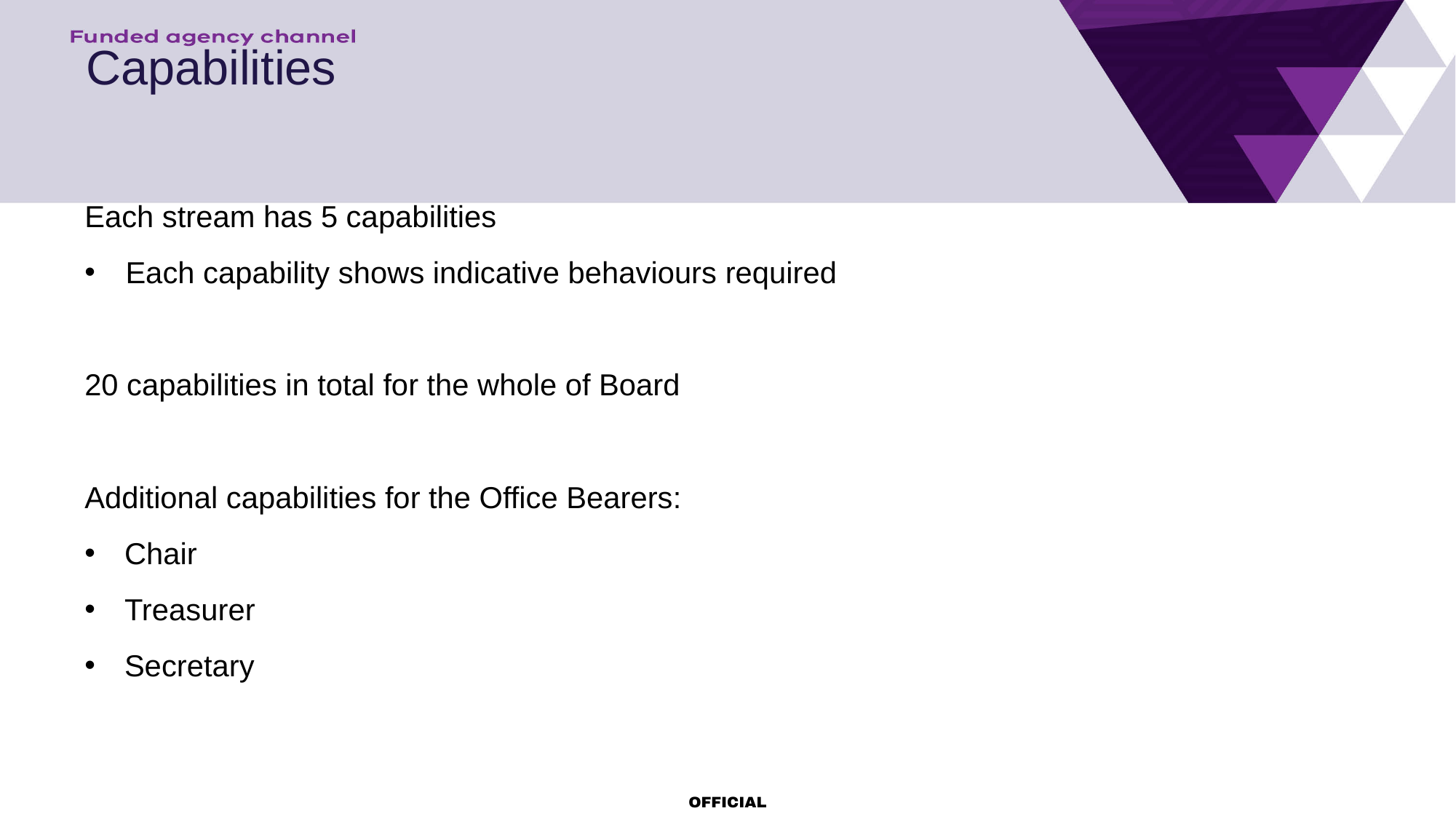

# Capabilities
Each stream has 5 capabilities
Each capability shows indicative behaviours required

20 capabilities in total for the whole of Board

Additional capabilities for the Office Bearers:
Chair
Treasurer
Secretary